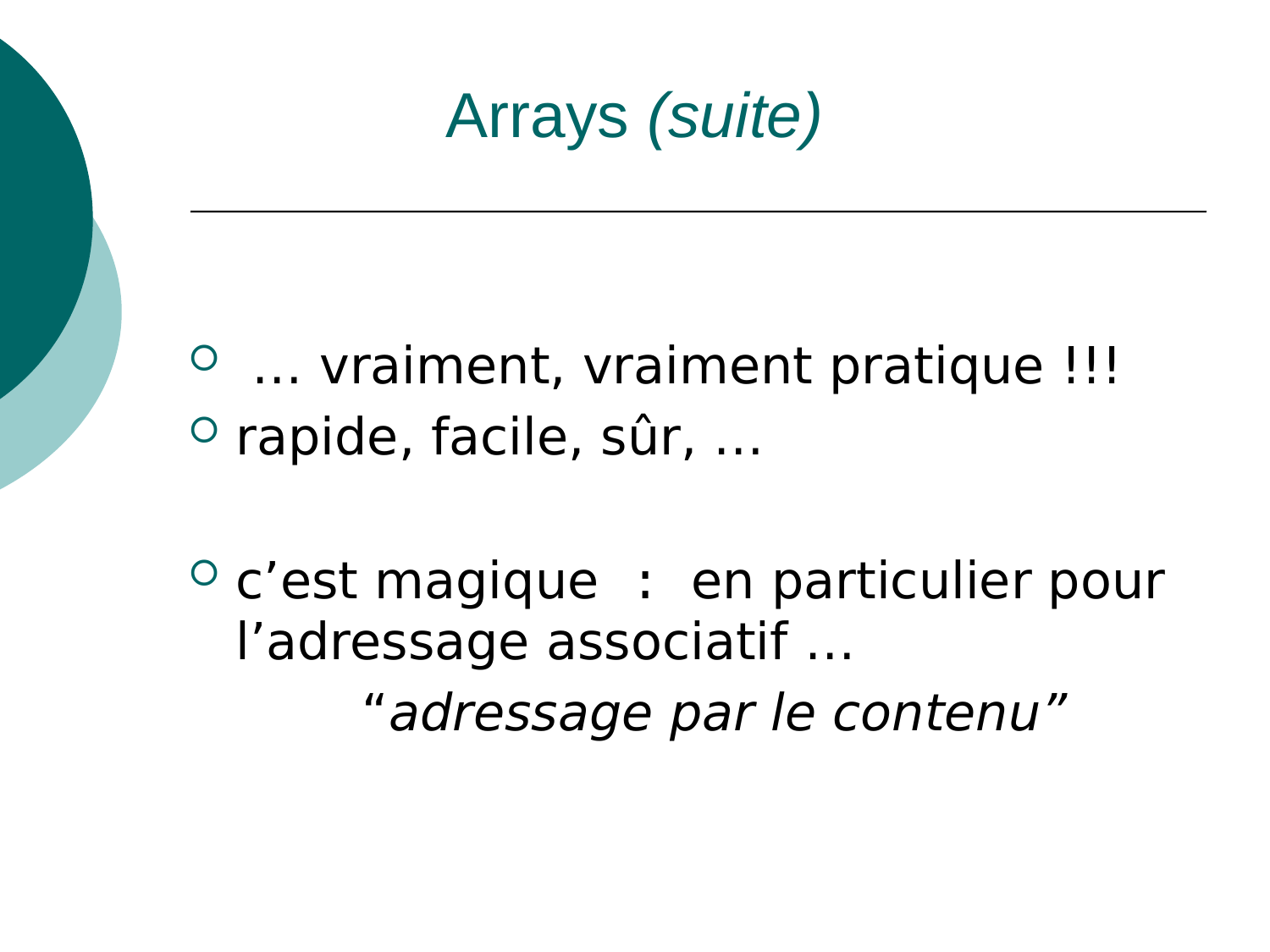

# Arrays (suite)
 … vraiment, vraiment pratique !!!
rapide, facile, sûr, …

c’est magique : en particulier pour l’adressage associatif …
“adressage par le contenu”